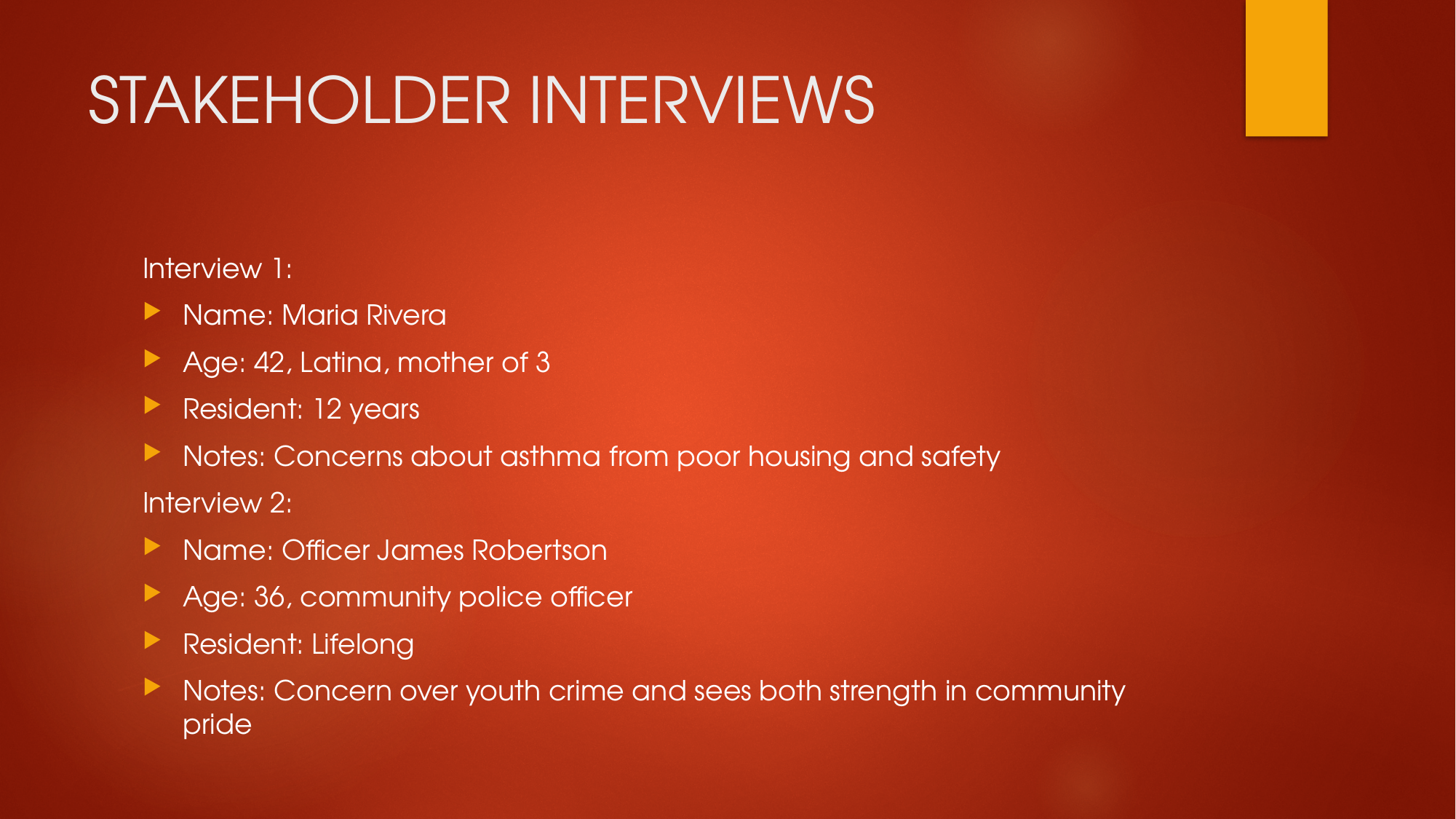

# STAKEHOLDER INTERVIEWS
Interview 1:
Name: Maria Rivera
Age: 42, Latina, mother of 3
Resident: 12 years
Notes: Concerns about asthma from poor housing and safety
Interview 2:
Name: Officer James Robertson
Age: 36, community police officer
Resident: Lifelong
Notes: Concern over youth crime and sees both strength in community pride